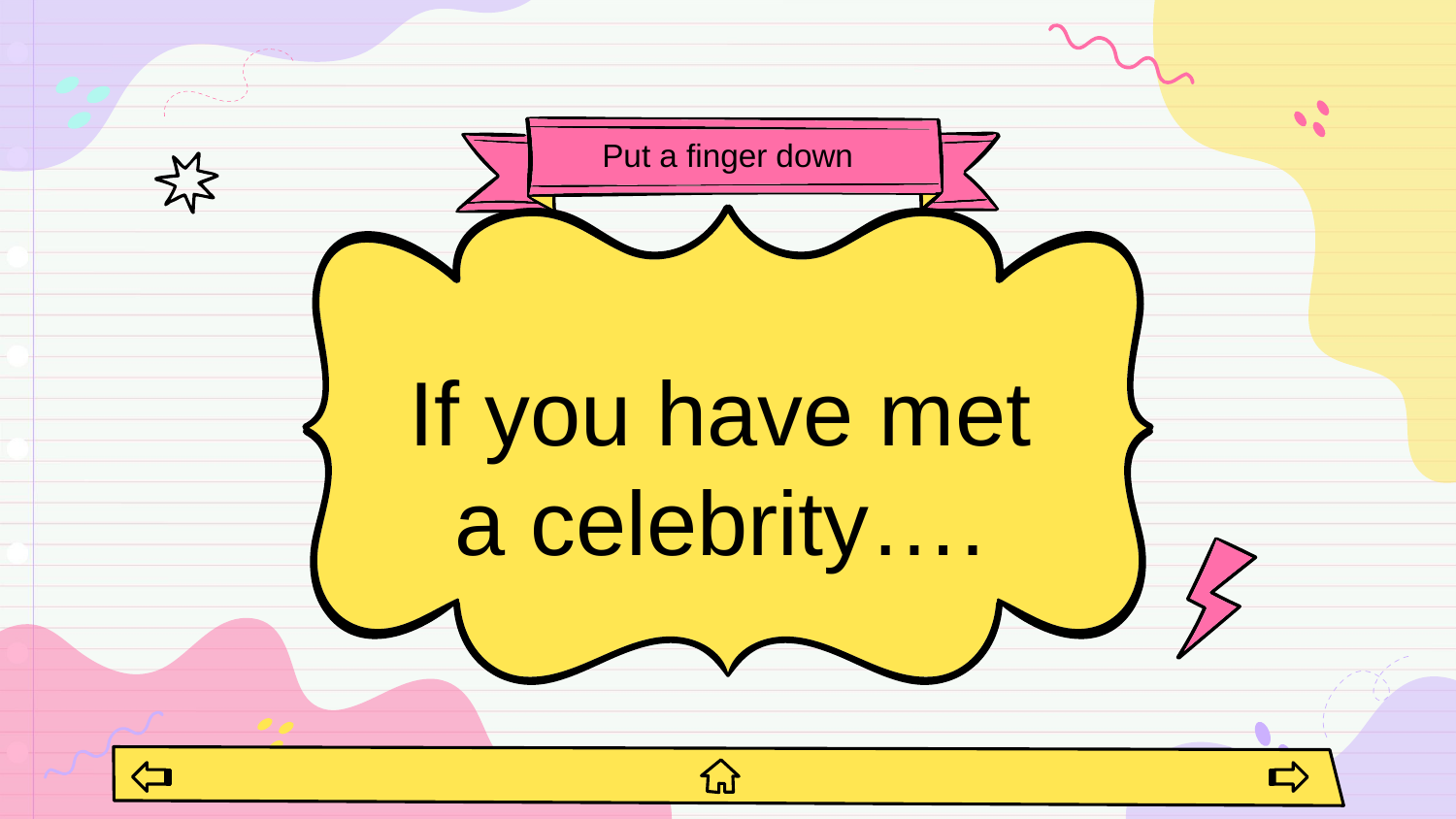

# Put a finger down

If you have met a celebrity….